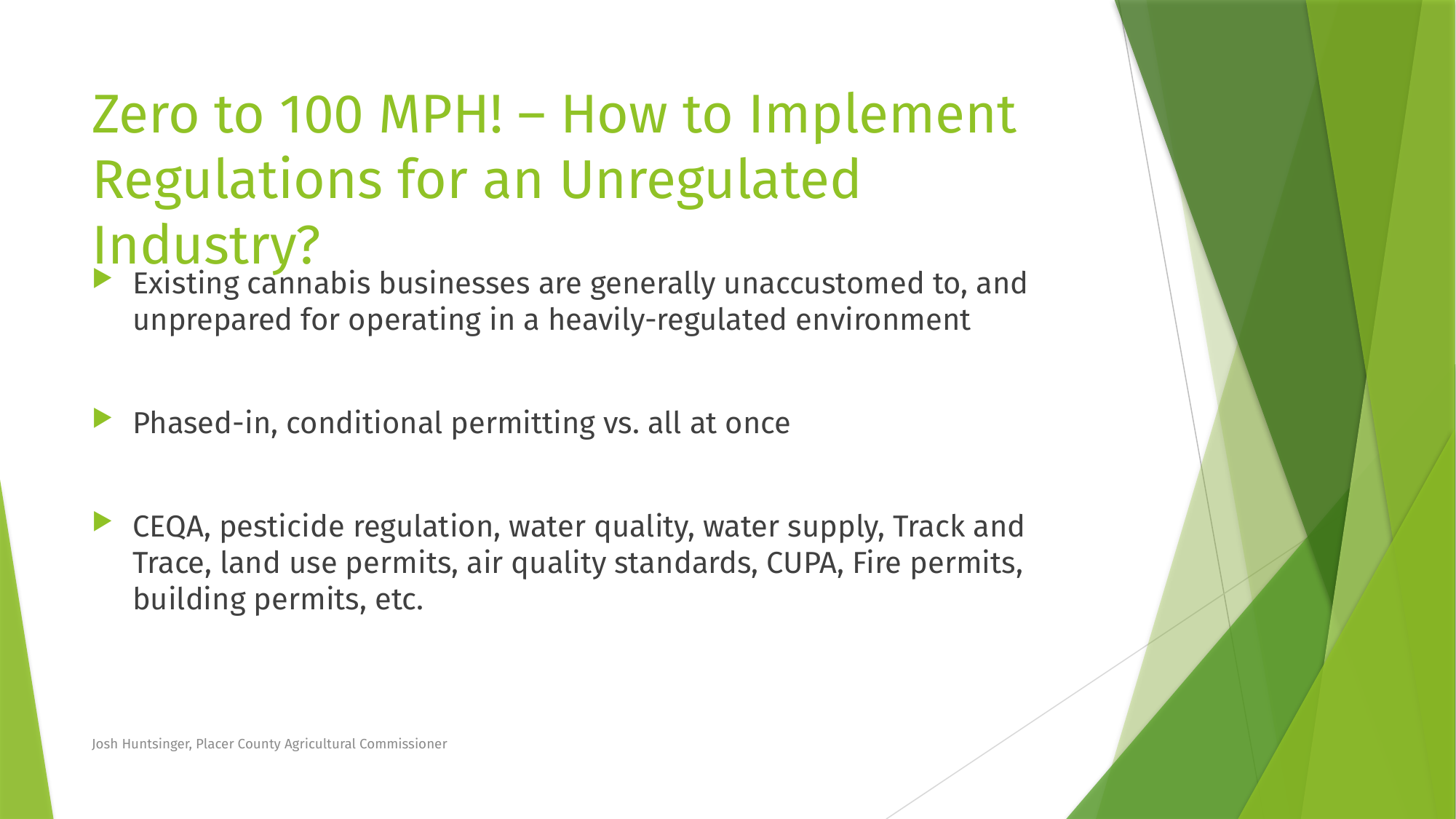

# Zero to 100 MPH! – How to Implement Regulations for an Unregulated Industry?
Existing cannabis businesses are generally unaccustomed to, and unprepared for operating in a heavily-regulated environment

Phased-in, conditional permitting vs. all at once

CEQA, pesticide regulation, water quality, water supply, Track and Trace, land use permits, air quality standards, CUPA, Fire permits, building permits, etc.

Josh Huntsinger, Placer County Agricultural Commissioner